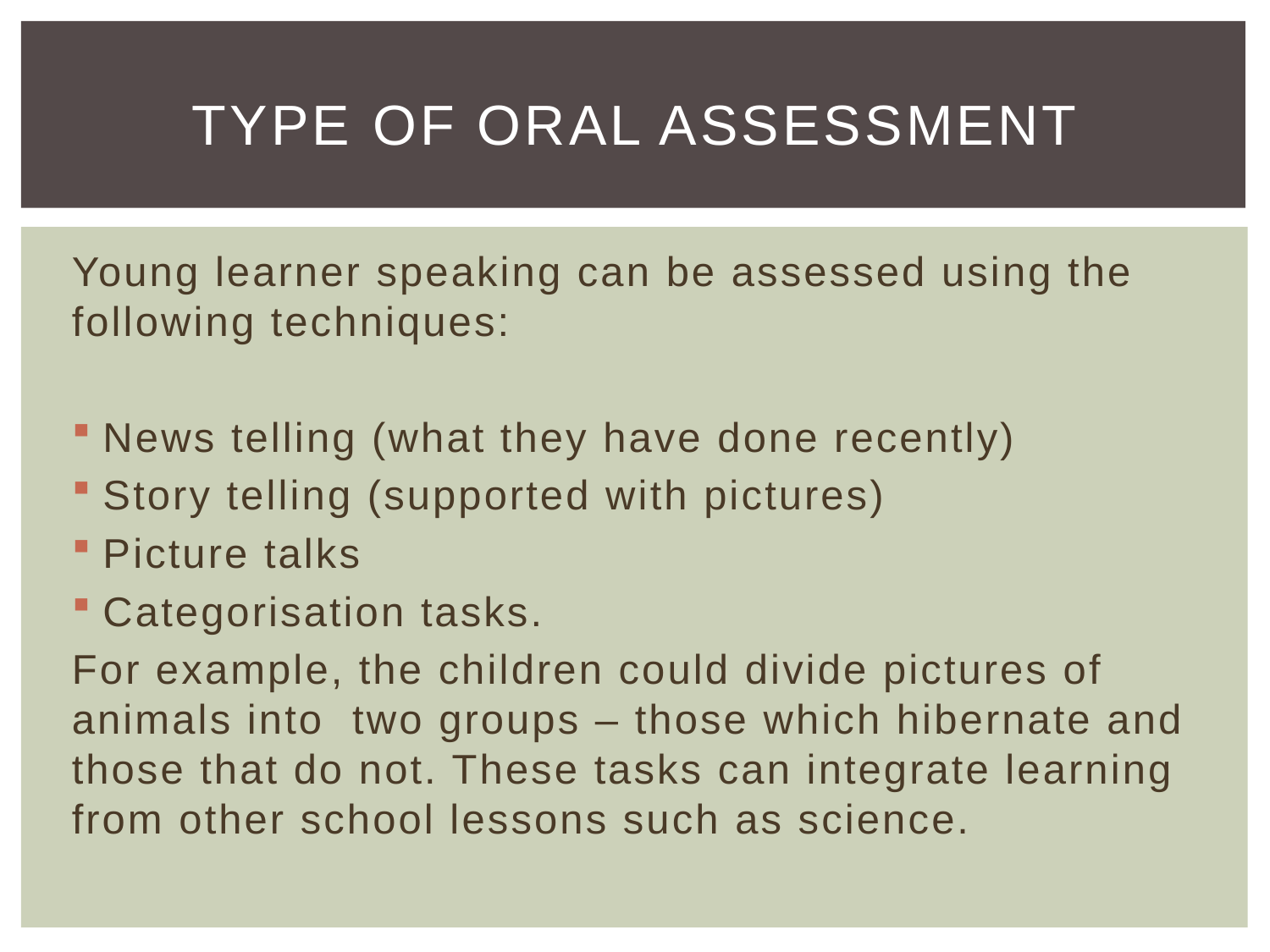

# TYPE OF ORAL assessment
Young learner speaking can be assessed using the following techniques:

News telling (what they have done recently)
Story telling (supported with pictures)
Picture talks
Categorisation tasks.
For example, the children could divide pictures of animals into  two groups – those which hibernate and those that do not. These tasks can integrate learning from other school lessons such as science.